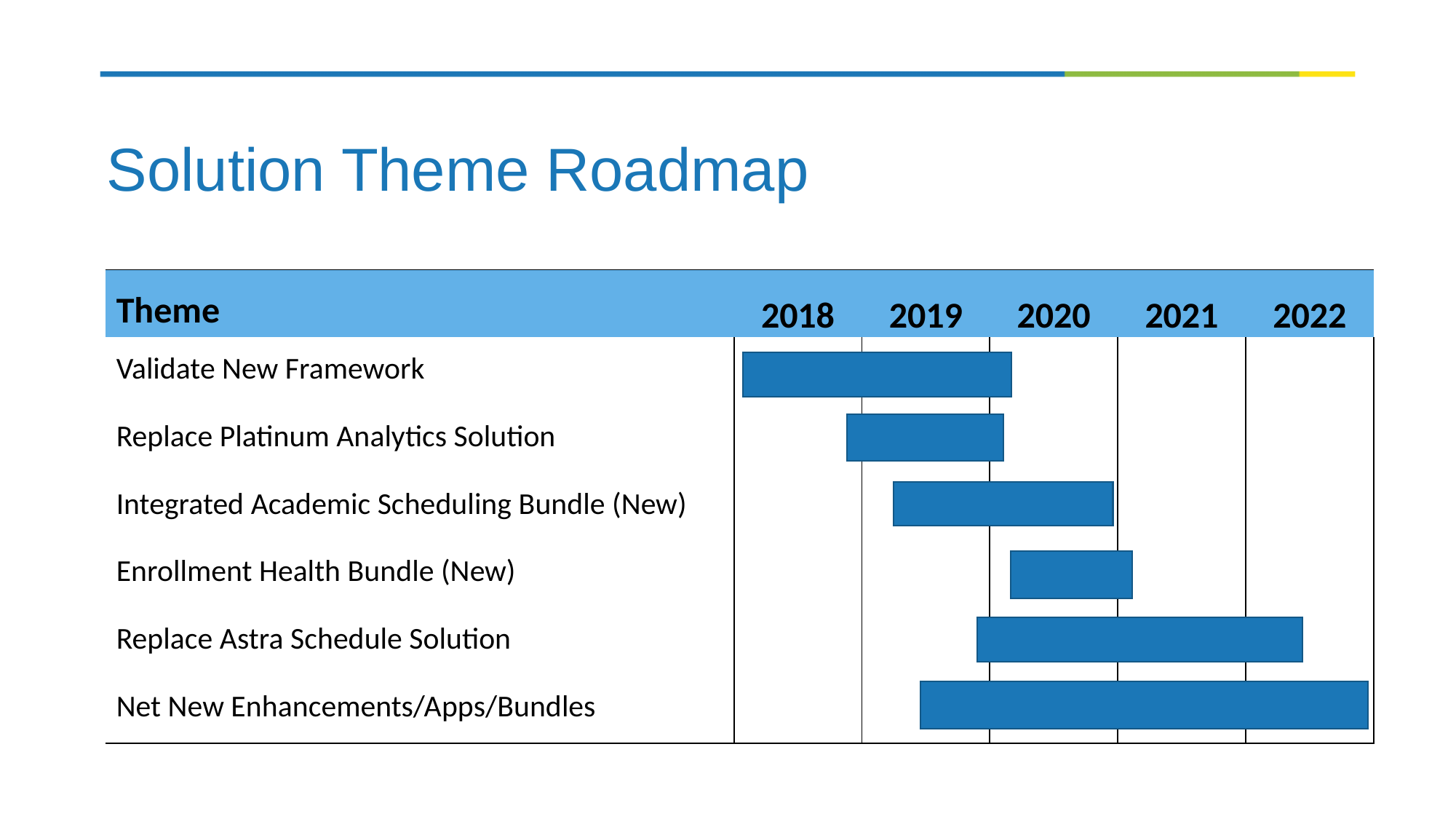

# Solution Theme Roadmap
| Theme | 2018 | 2019 | 2020 | 2021 | 2022 |
| --- | --- | --- | --- | --- | --- |
| Validate New Framework |  |  |  |  |  |
| Replace Platinum Analytics Solution |  |  |  |  |  |
| Integrated Academic Scheduling Bundle (New) |  |  |  |  |  |
| Enrollment Health Bundle (New) |  |  |  |  |  |
| Replace Astra Schedule Solution |  |  |  |  |  |
| Net New Enhancements/Apps/Bundles |  |  |  |  |  |